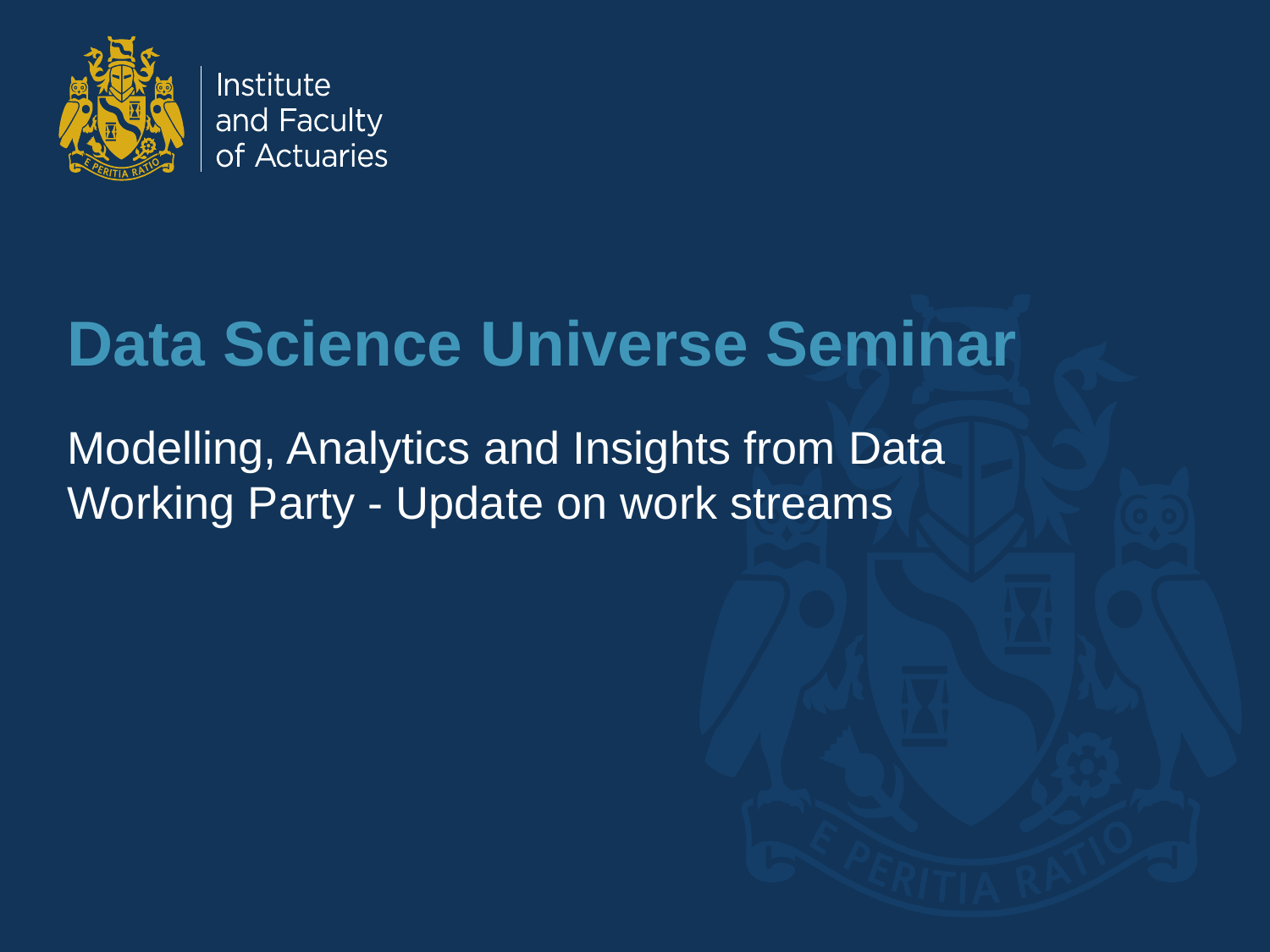

# Data Science Universe Seminar
Modelling, Analytics and Insights from Data Working Party - Update on work streams